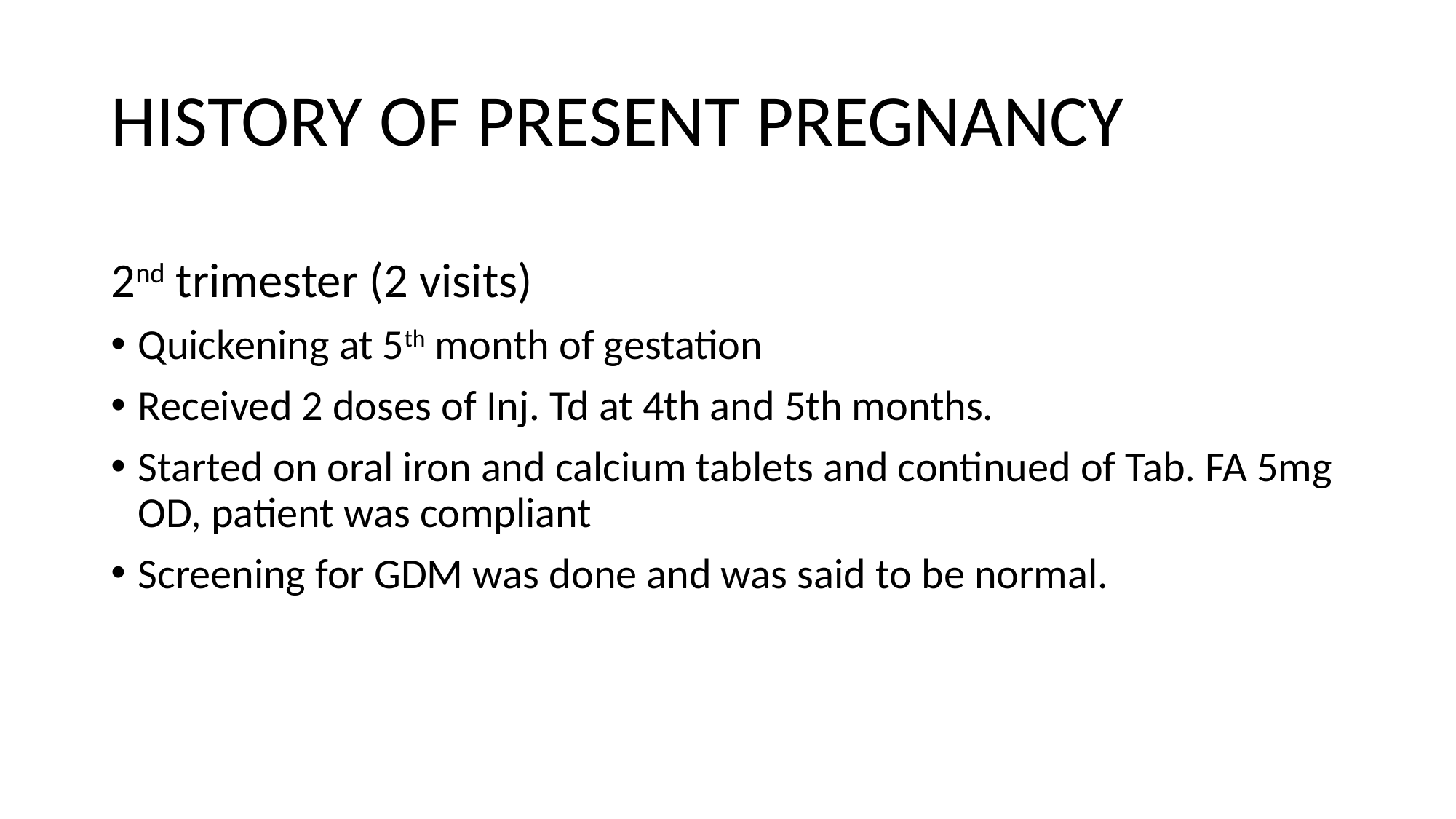

# HISTORY OF PRESENT PREGNANCY
2nd trimester (2 visits)
Quickening at 5th month of gestation
Received 2 doses of Inj. Td at 4th and 5th months.
Started on oral iron and calcium tablets and continued of Tab. FA 5mg OD, patient was compliant
Screening for GDM was done and was said to be normal.